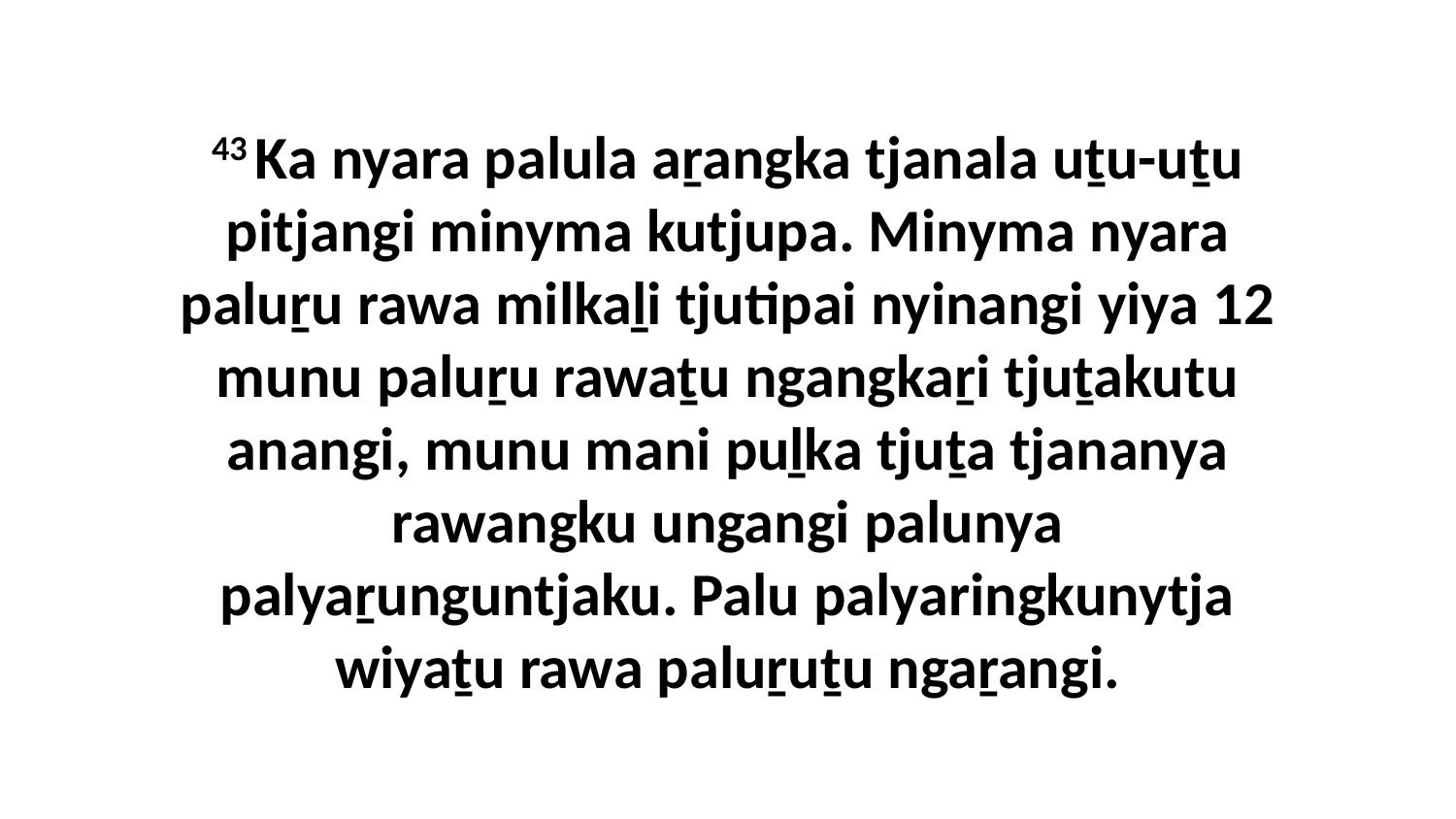

43 Ka nyara palula aṟangka tjanala uṯu-uṯu pitjangi minyma kutjupa. Minyma nyara paluṟu rawa milkaḻi tjutipai nyinangi yiya 12 munu paluṟu rawaṯu ngangkaṟi tjuṯakutu anangi, munu mani puḻka tjuṯa tjananya rawangku ungangi palunya palyaṟunguntjaku. Palu palyaringkunytja wiyaṯu rawa paluṟuṯu ngaṟangi.